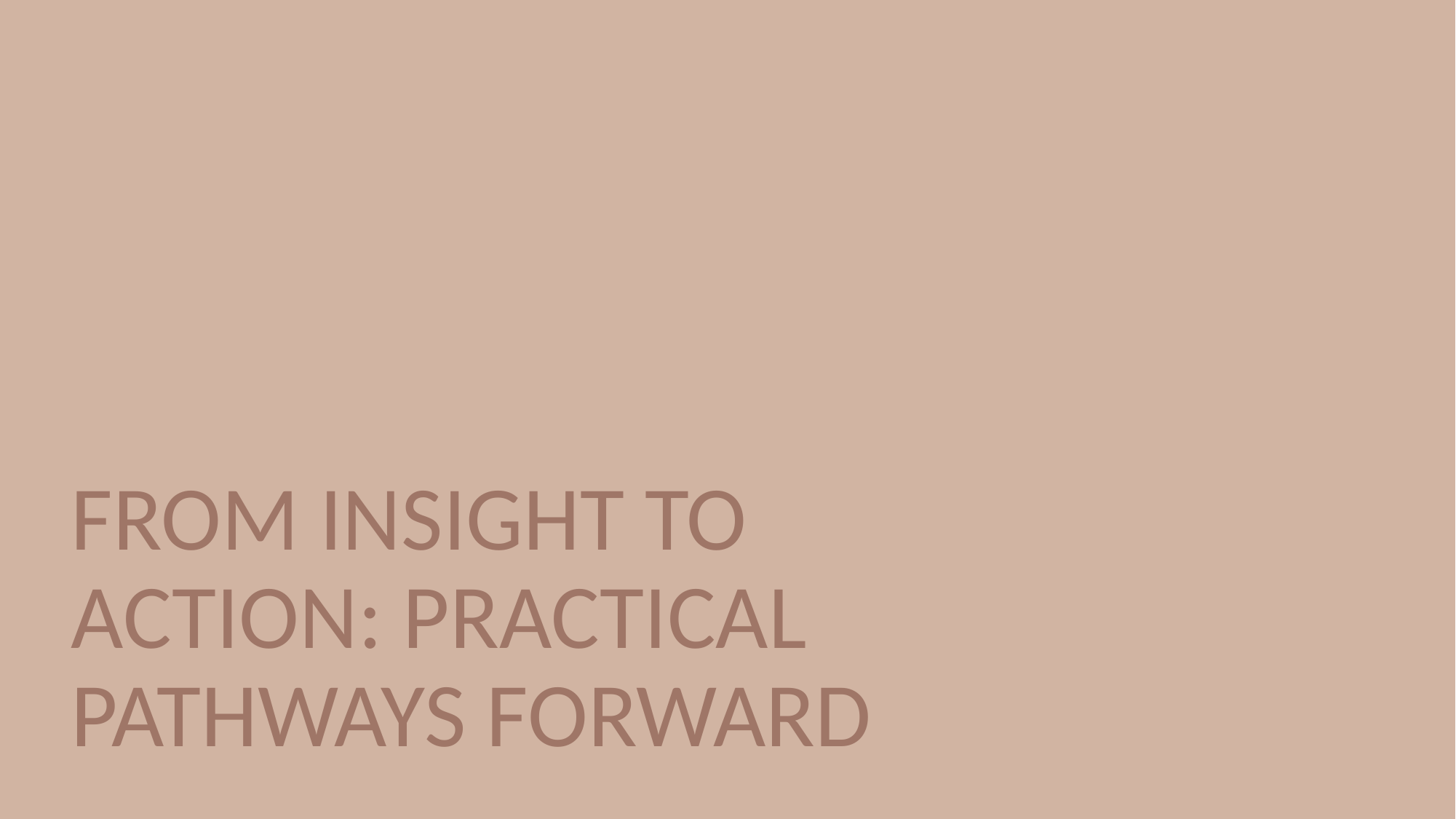

# From Insight to Action: Practical Pathways Forward